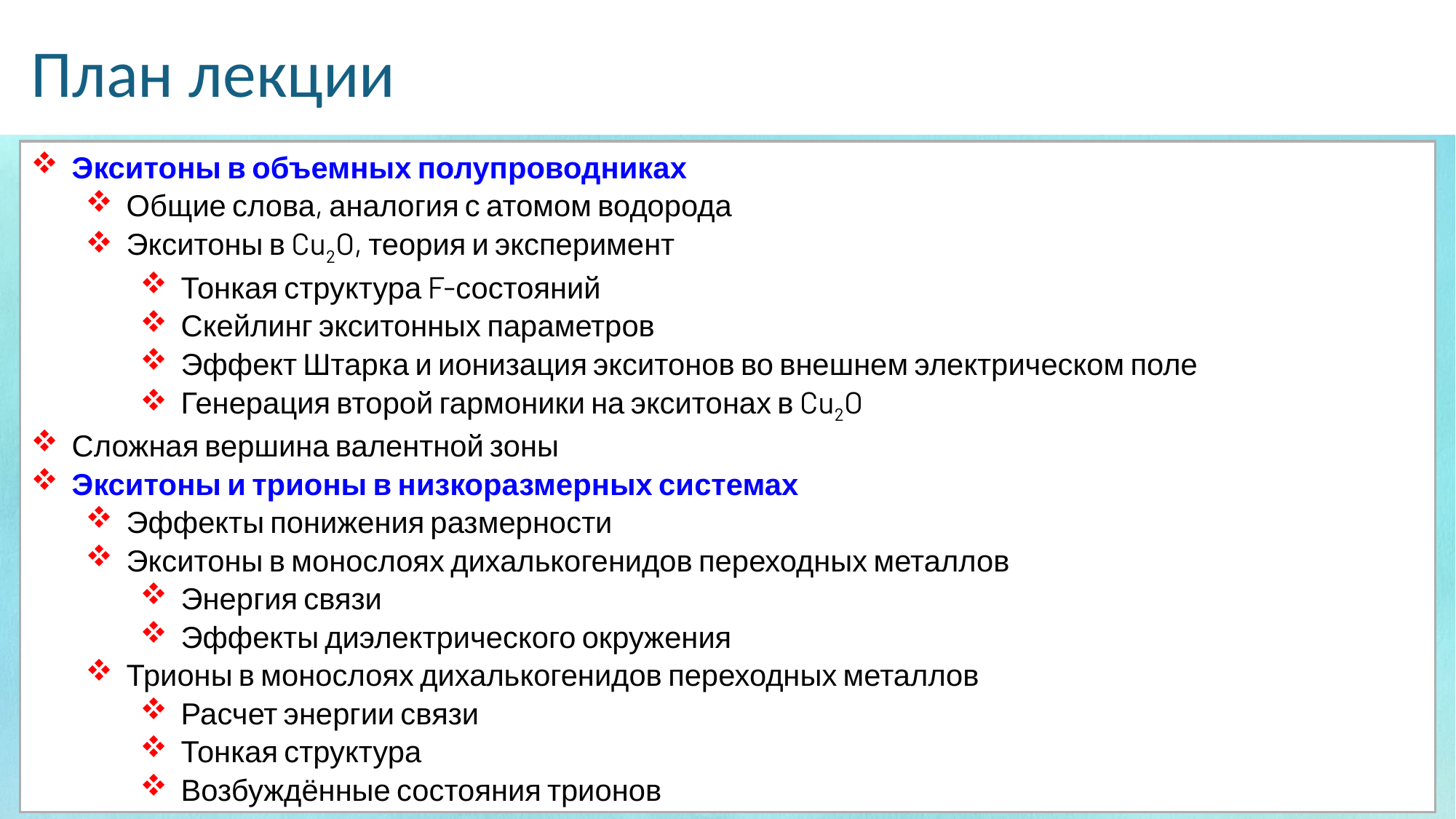

# План лекции
Экситоны в объемных полупроводниках
Общие слова, аналогия с атомом водорода
Экситоны в Cu2O, теория и эксперимент
Тонкая структура F-состояний
Скейлинг экситонных параметров
Эффект Штарка и ионизация экситонов во внешнем электрическом поле
Генерация второй гармоники на экситонах в Cu2O
Сложная вершина валентной зоны
Экситоны и трионы в низкоразмерных системах
Эффекты понижения размерности
Экситоны в монослоях дихалькогенидов переходных металлов
Энергия связи
Эффекты диэлектрического окружения
Трионы в монослоях дихалькогенидов переходных металлов
Расчет энергии связи
Тонкая структура
Возбуждённые состояния трионов